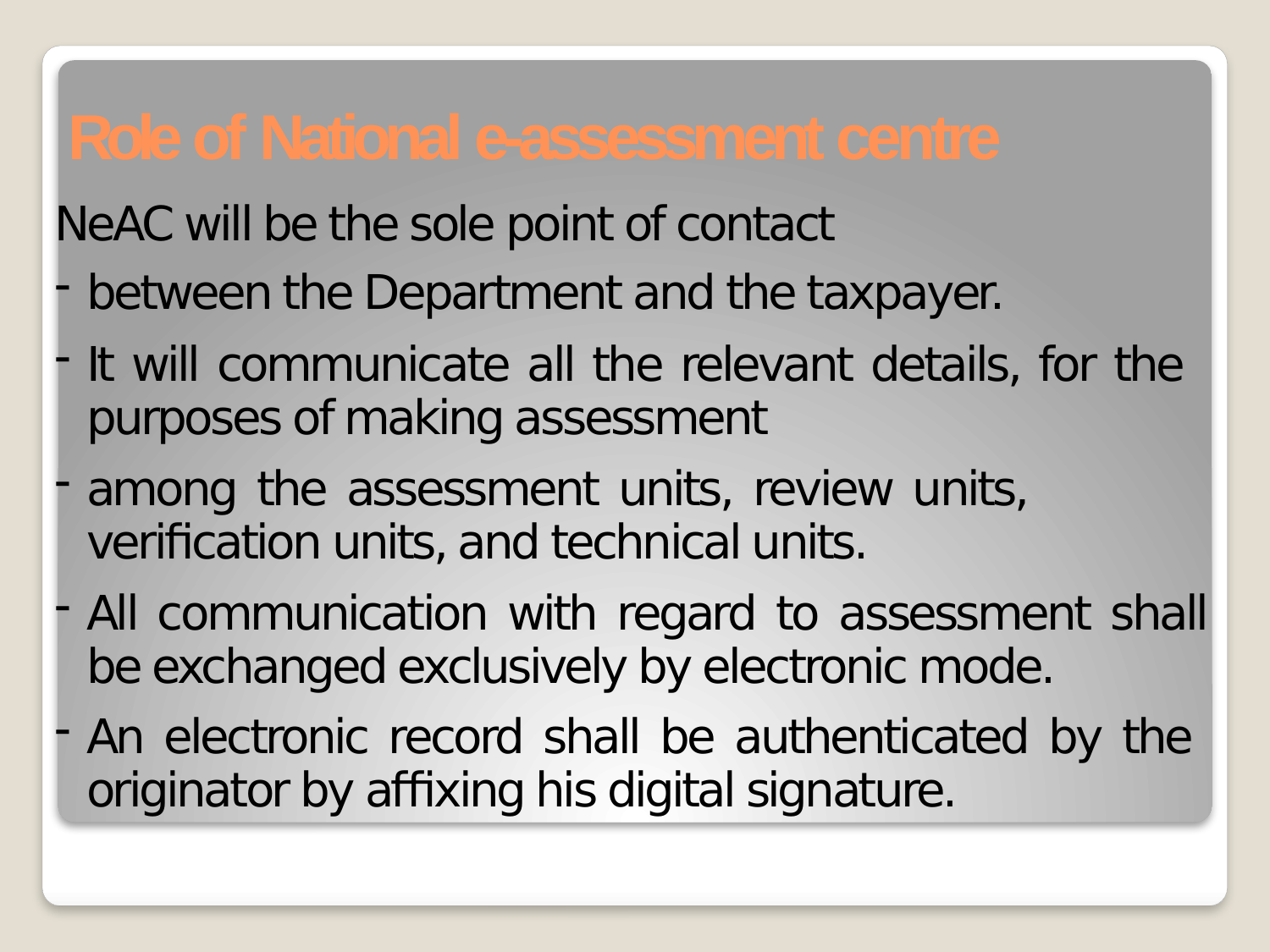

# Role of National e-assessment centre
NeAC will be the sole point of contact
between the Department and the taxpayer.
It will communicate all the relevant details, for the  purposes of making assessment
among the assessment units, review units,  verification units, and technical units.
All communication with regard to assessment shall  be exchanged exclusively by electronic mode.
An electronic record shall be authenticated by the  originator by affixing his digital signature.